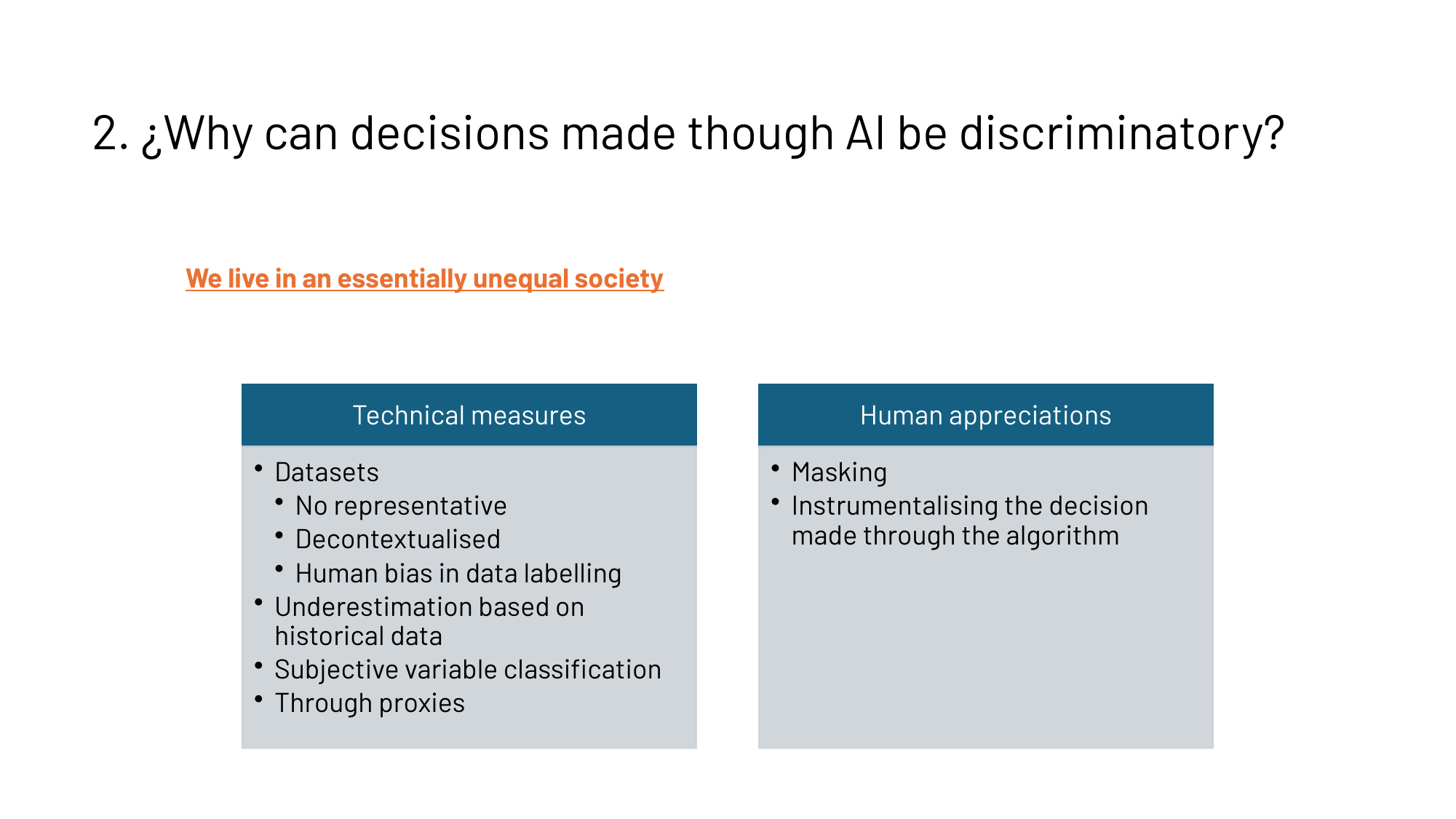

# 2. ¿Why can decisions made though AI be discriminatory?
We live in an essentially unequal society
Technical measures
Datasets
No representative
Decontextualised
Human bias in data labelling
Underestimation based on historical data
Subjective variable classification
Through proxies
Human appreciations
Masking
Instrumentalising the decision made through the algorithm